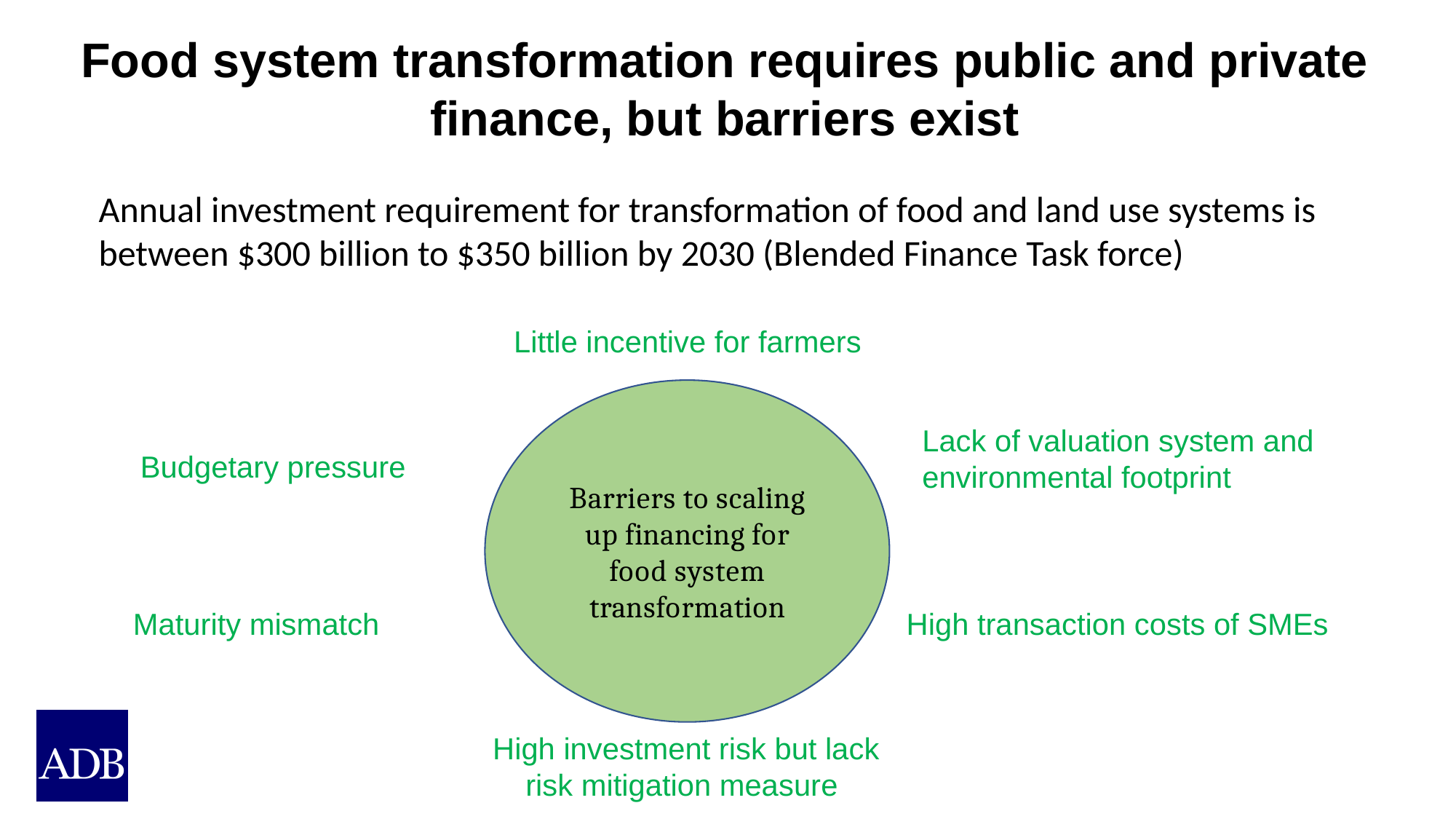

Food system transformation requires public and private finance, but barriers exist
Annual investment requirement for transformation of food and land use systems is between $300 billion to $350 billion by 2030 (Blended Finance Task force)
Little incentive for farmers
Barriers to scaling up financing for food system transformation
Lack of valuation system and environmental footprint
Budgetary pressure
Maturity mismatch
High transaction costs of SMEs
High investment risk but lack risk mitigation measure